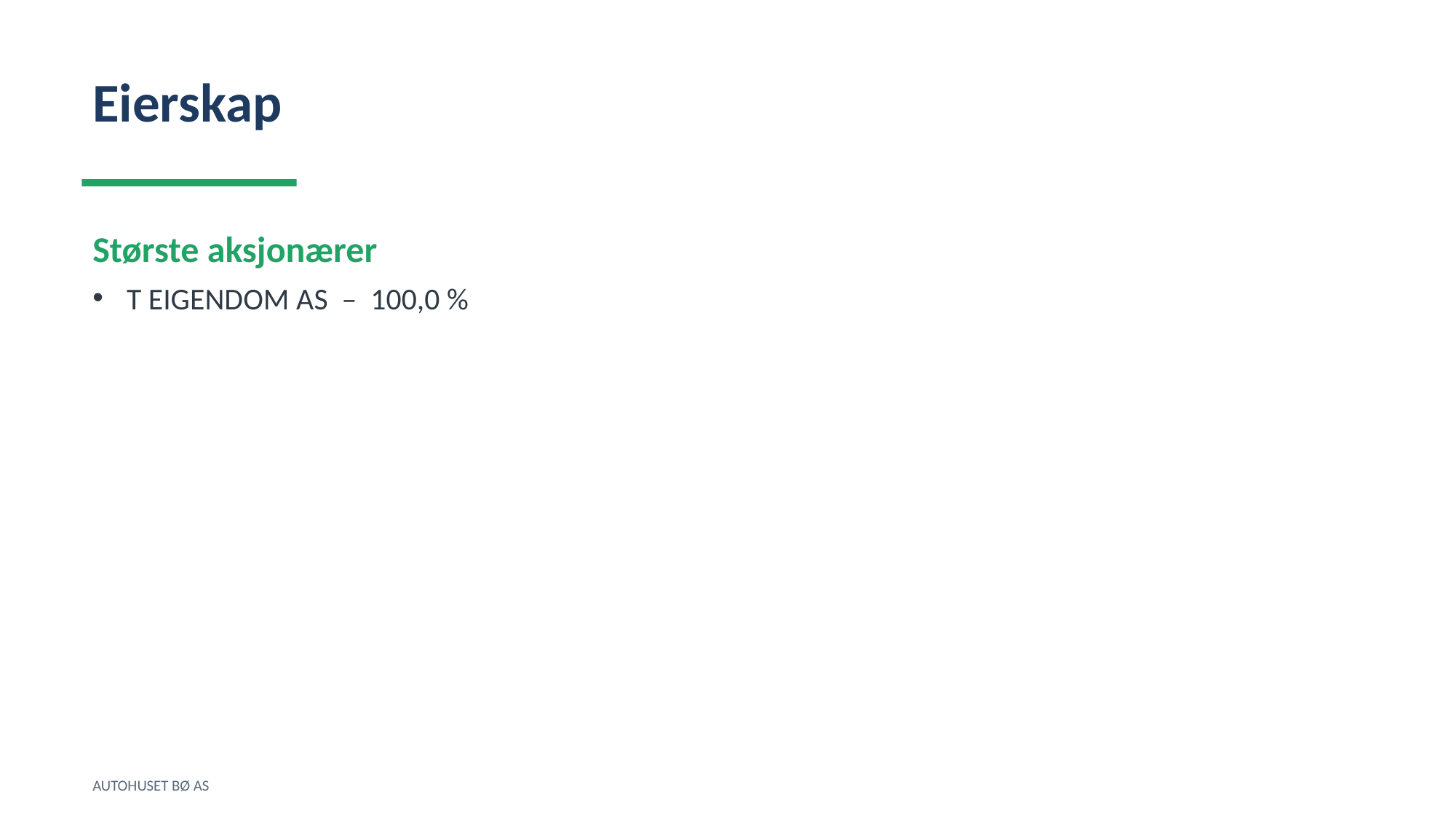

Eierskap

Største aksjonærer
T EIGENDOM AS  –  100,0 %
AUTOHUSET BØ AS